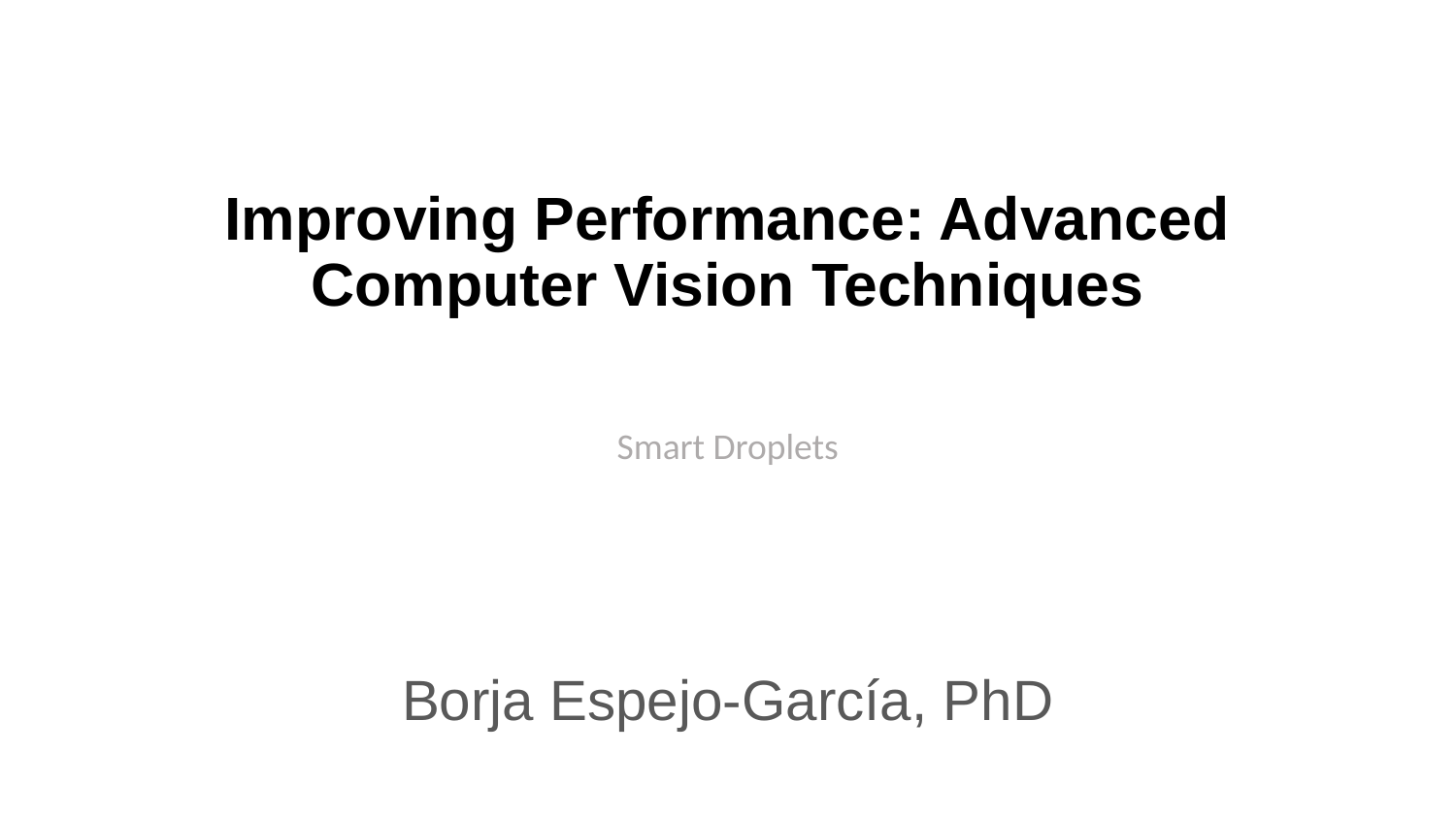

# Improving Performance: Advanced Computer Vision Techniques
Smart Droplets
Borja Espejo-García, PhD